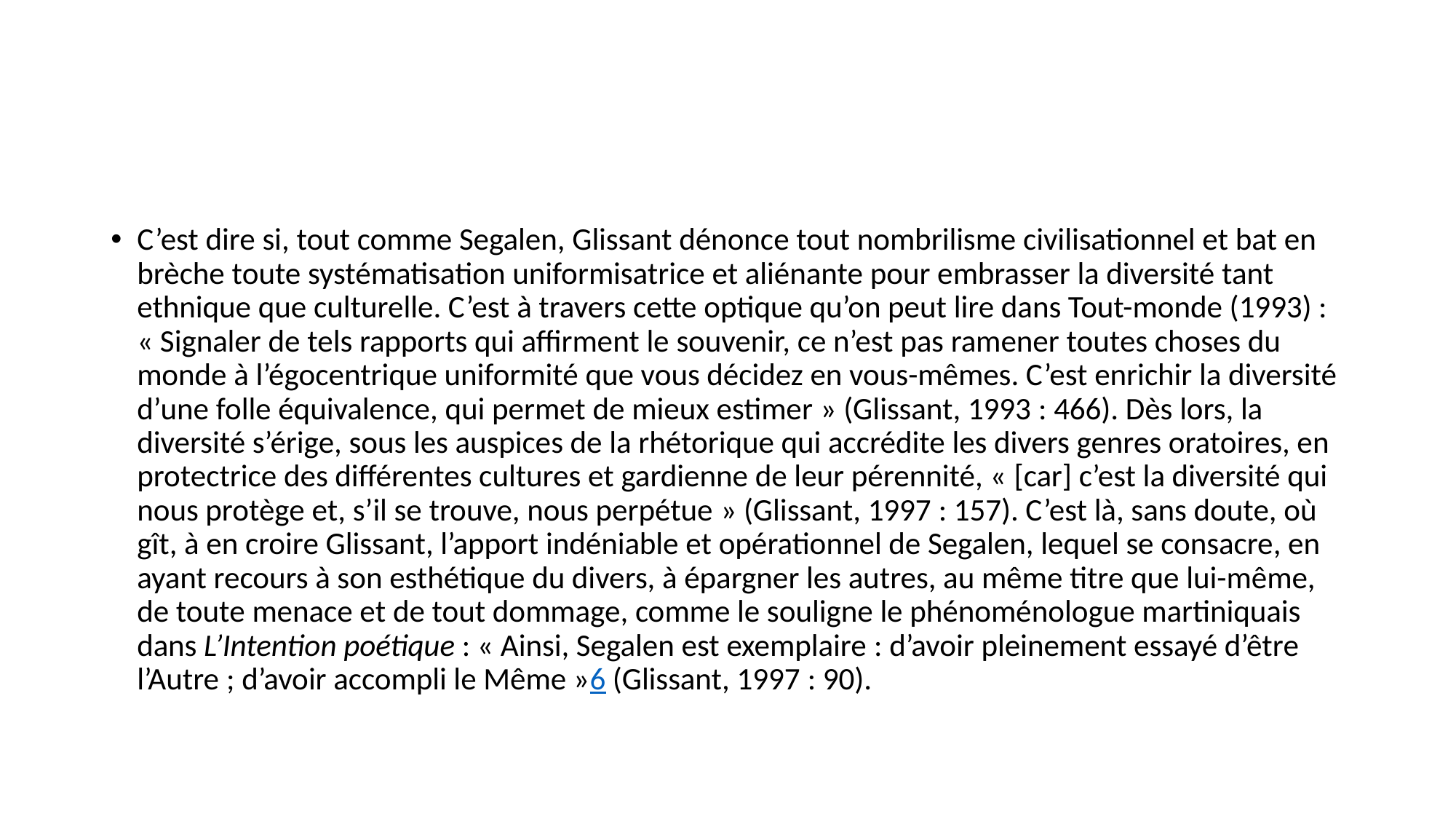

#
C’est dire si, tout comme Segalen, Glissant dénonce tout nombrilisme civilisationnel et bat en brèche toute systématisation uniformisatrice et aliénante pour embrasser la diversité tant ethnique que culturelle. C’est à travers cette optique qu’on peut lire dans Tout-monde (1993) : « Signaler de tels rapports qui affirment le souvenir, ce n’est pas ramener toutes choses du monde à l’égocentrique uniformité que vous décidez en vous-mêmes. C’est enrichir la diversité d’une folle équivalence, qui permet de mieux estimer » (Glissant, 1993 : 466). Dès lors, la diversité s’érige, sous les auspices de la rhétorique qui accrédite les divers genres oratoires, en protectrice des différentes cultures et gardienne de leur pérennité, « [car] c’est la diversité qui nous protège et, s’il se trouve, nous perpétue » (Glissant, 1997 : 157). C’est là, sans doute, où gît, à en croire Glissant, l’apport indéniable et opérationnel de Segalen, lequel se consacre, en ayant recours à son esthétique du divers, à épargner les autres, au même titre que lui-même, de toute menace et de tout dommage, comme le souligne le phénoménologue martiniquais dans L’Intention poétique : « Ainsi, Segalen est exemplaire : d’avoir pleinement essayé d’être l’Autre ; d’avoir accompli le Même »6 (Glissant, 1997 : 90).